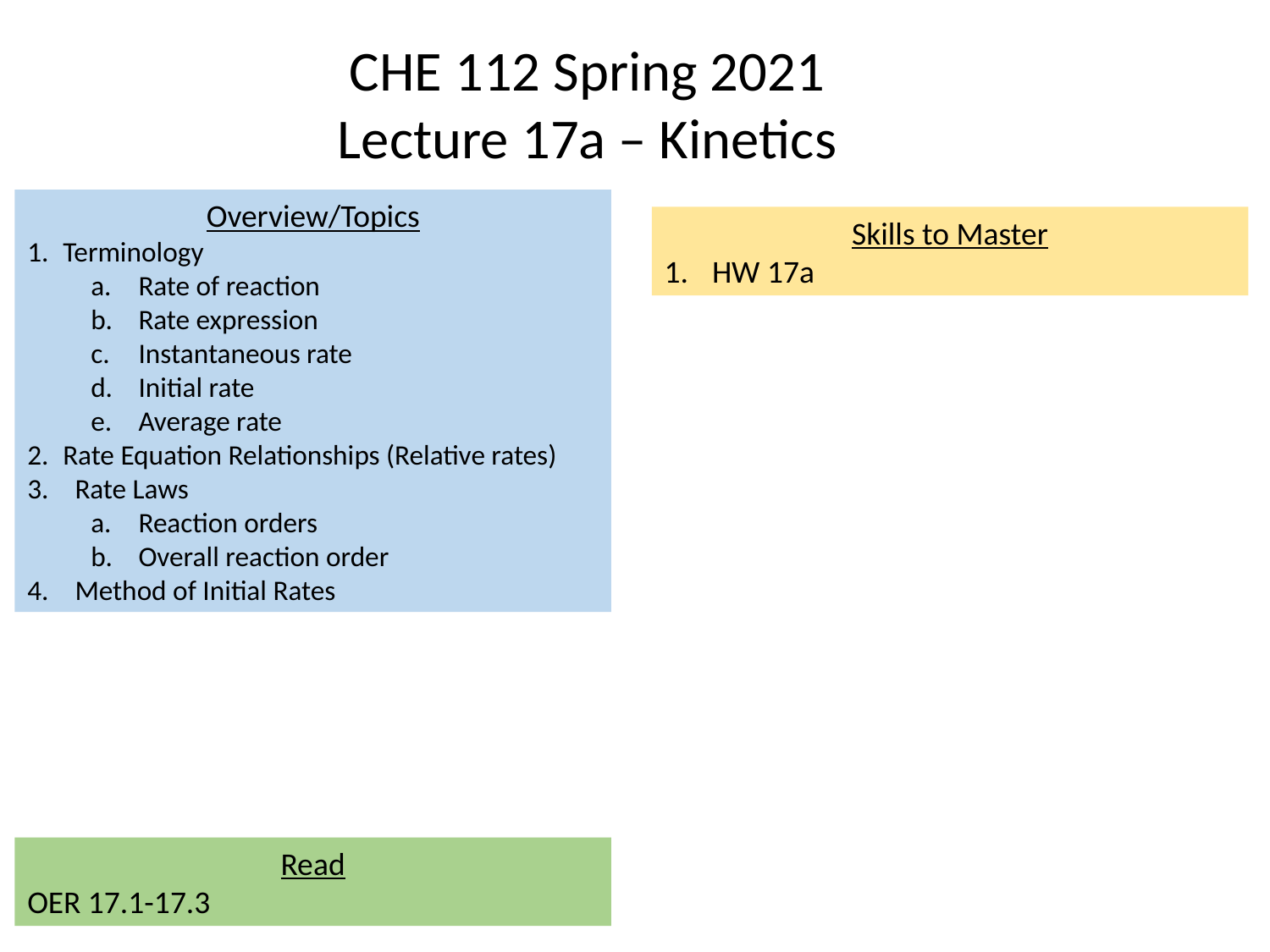

CHE 112 Spring 2021
Lecture 17a – Kinetics
Overview/Topics
Terminology
Rate of reaction
Rate expression
Instantaneous rate
Initial rate
Average rate
Rate Equation Relationships (Relative rates)
Rate Laws
Reaction orders
Overall reaction order
Method of Initial Rates
Skills to Master
HW 17a
Read
OER 17.1-17.3